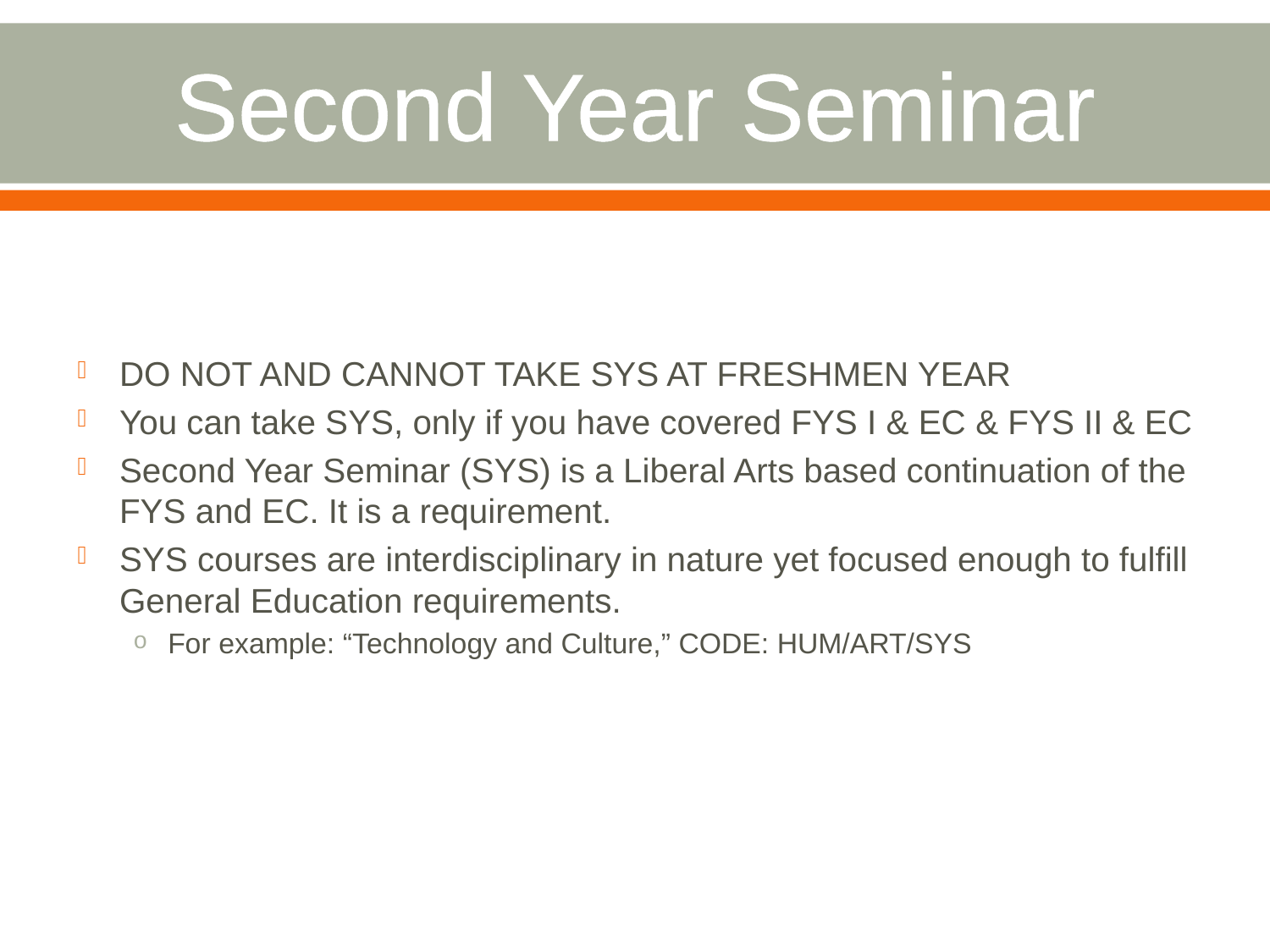

# Second Year Seminar
DO NOT AND CANNOT TAKE SYS AT FRESHMEN YEAR
You can take SYS, only if you have covered FYS I & EC & FYS II & EC
Second Year Seminar (SYS) is a Liberal Arts based continuation of the FYS and EC. It is a requirement.
SYS courses are interdisciplinary in nature yet focused enough to fulfill General Education requirements.
For example: “Technology and Culture,” CODE: HUM/ART/SYS